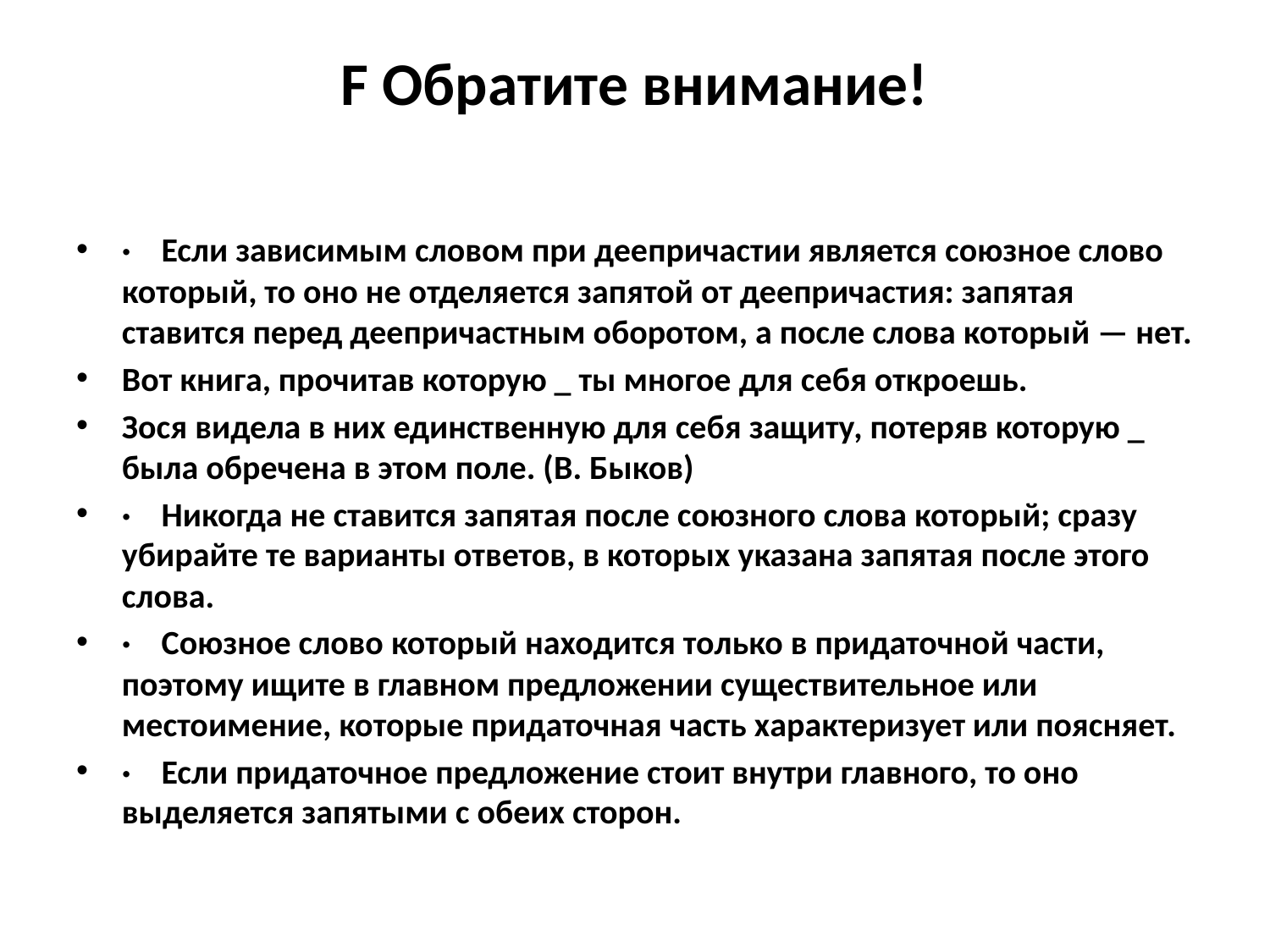

# F Обратите внимание!
·    Если зависимым словом при деепричастии является союзное слово который, то оно не отделяется запятой от деепричастия: запятая ставится перед деепричастным оборотом, а после слова который — нет.
Вот книга, прочитав которую _ ты многое для себя откроешь.
Зося видела в них единственную для себя защиту, потеряв которую _ была обречена в этом поле. (В. Быков)
·    Никогда не ставится запятая после союзного слова который; сразу убирайте те варианты ответов, в которых указана запятая после этого слова.
·    Союзное слово который находится только в придаточной части, поэтому ищите в главном предложении существительное или местоимение, которые придаточная часть характеризует или поясняет.
·    Если придаточное предложение стоит внутри главного, то оно выделяется запятыми с обеих сторон.